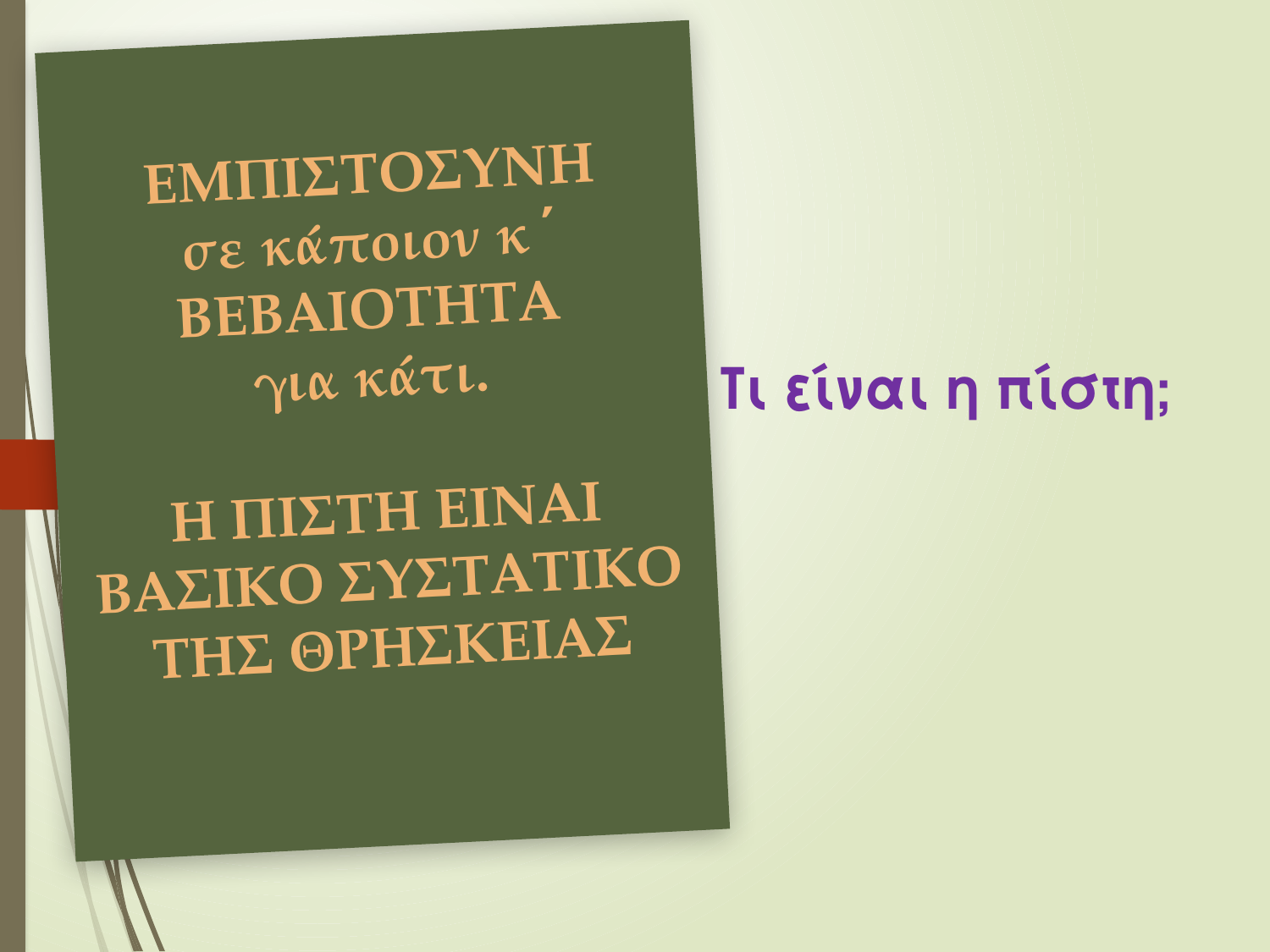

ΕΜΠΙΣΤΟΣΥΝΗ
σε κάποιον κ΄ ΒΕΒΑΙΟΤΗΤΑ
για κάτι.

Η ΠΙΣΤΗ ΕΙΝΑΙ ΒΑΣΙΚΟ ΣΥΣΤΑΤΙΚΟ ΤΗΣ ΘΡΗΣΚΕΙΑΣ

Τι είναι η πίστη;